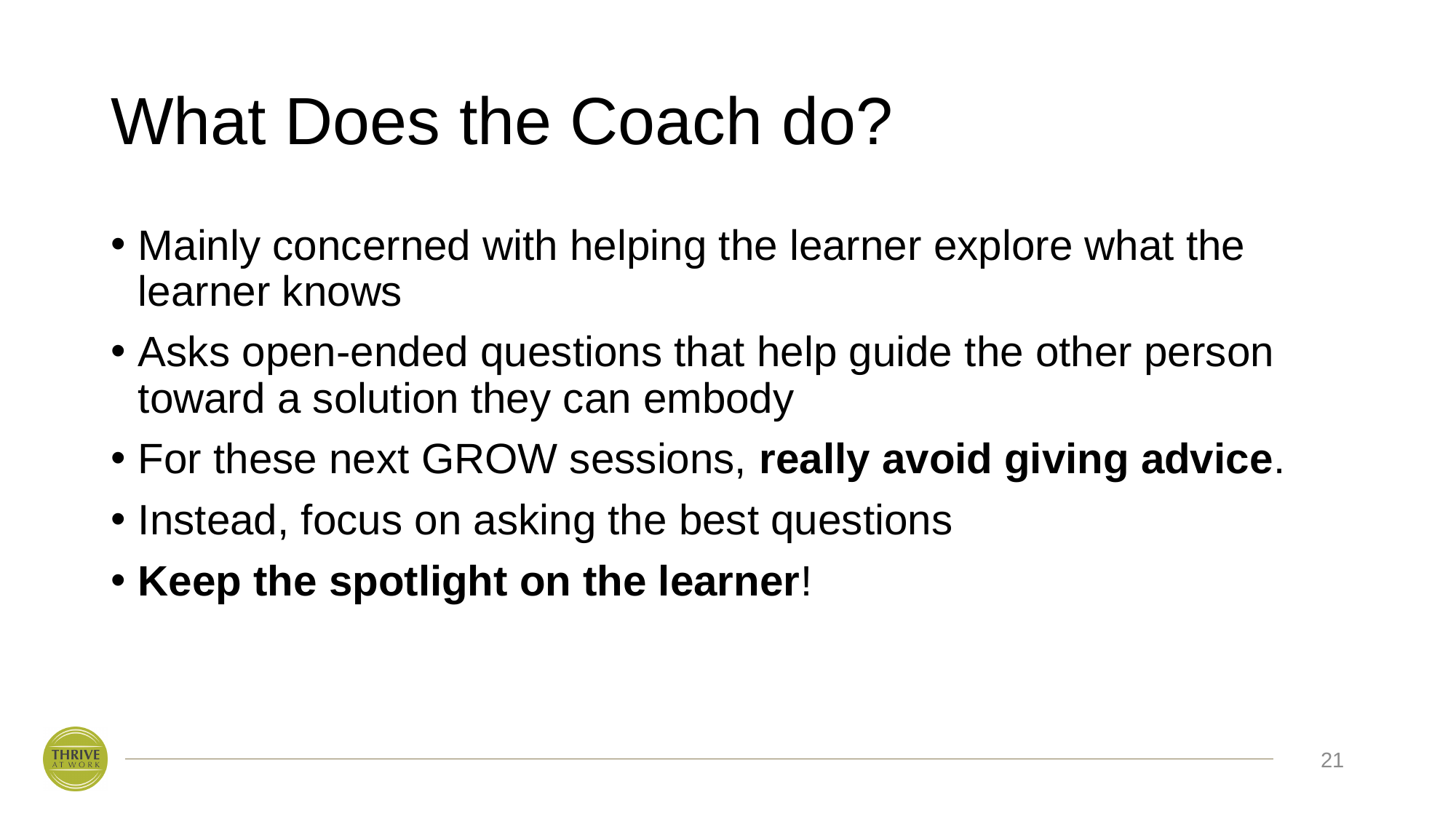

# What Does the Coach do?
Mainly concerned with helping the learner explore what the learner knows
Asks open-ended questions that help guide the other person toward a solution they can embody
For these next GROW sessions, really avoid giving advice.
Instead, focus on asking the best questions
Keep the spotlight on the learner!
21